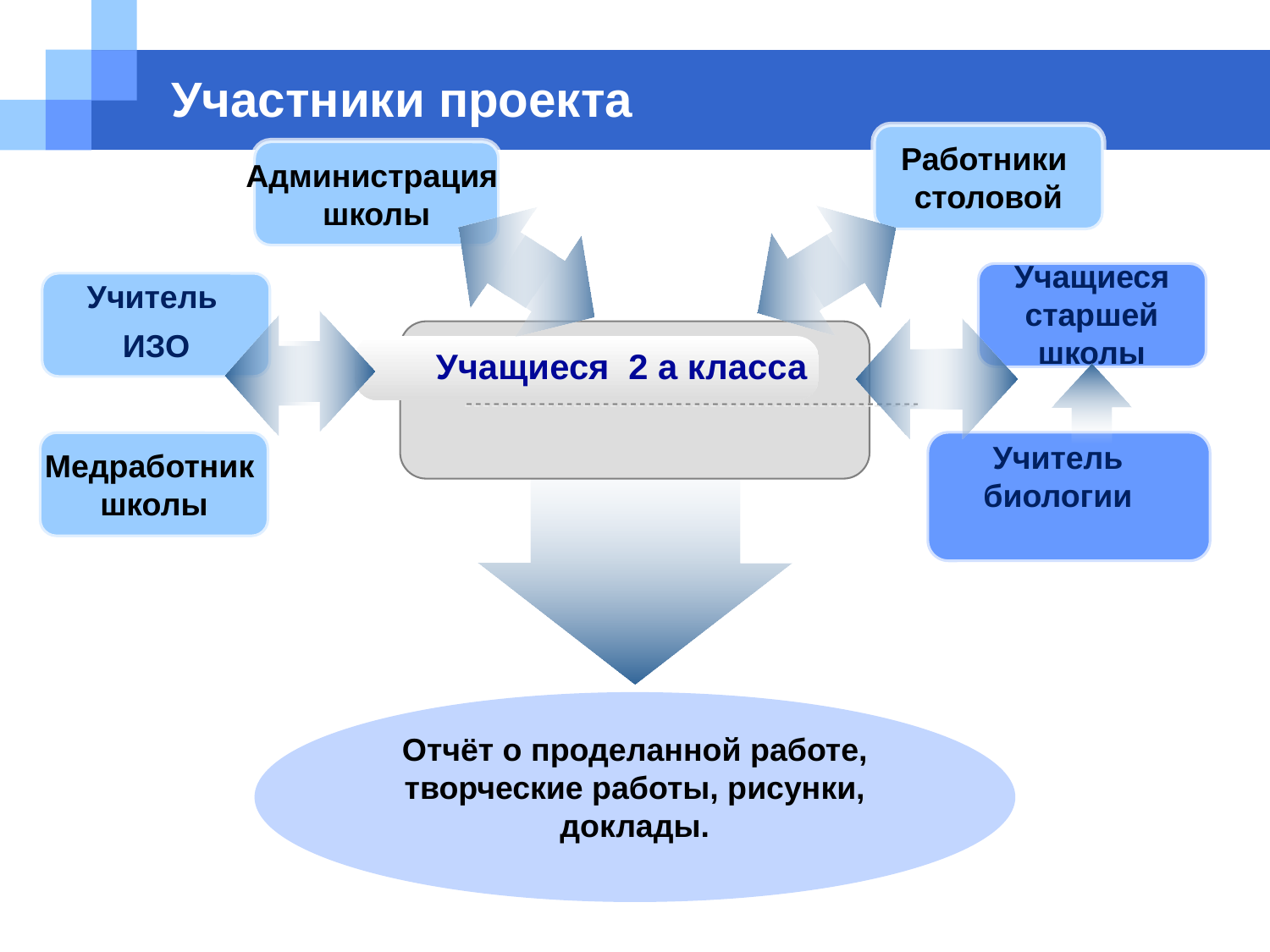

# Участники проекта
Работники
столовой
Администрация
школы

Учащиеся старшей школы

Учитель
ИЗО

Учащиеся  2 а класса

Медработник
школы
Учитель биологии

Отчёт о проделанной работе, творческие работы, рисунки, доклады.